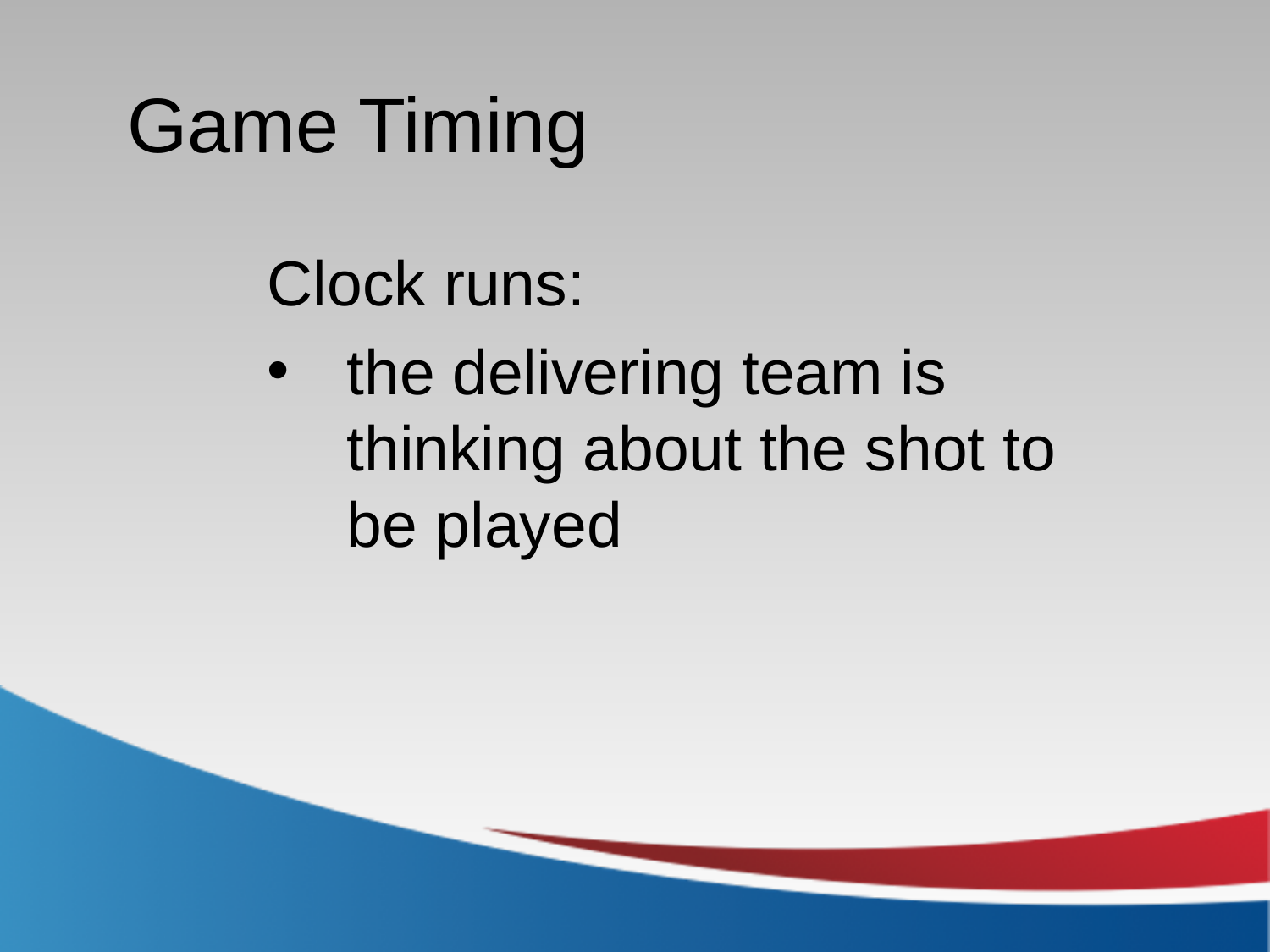

Game Timing
Clock runs:
the delivering team is thinking about the shot to be played